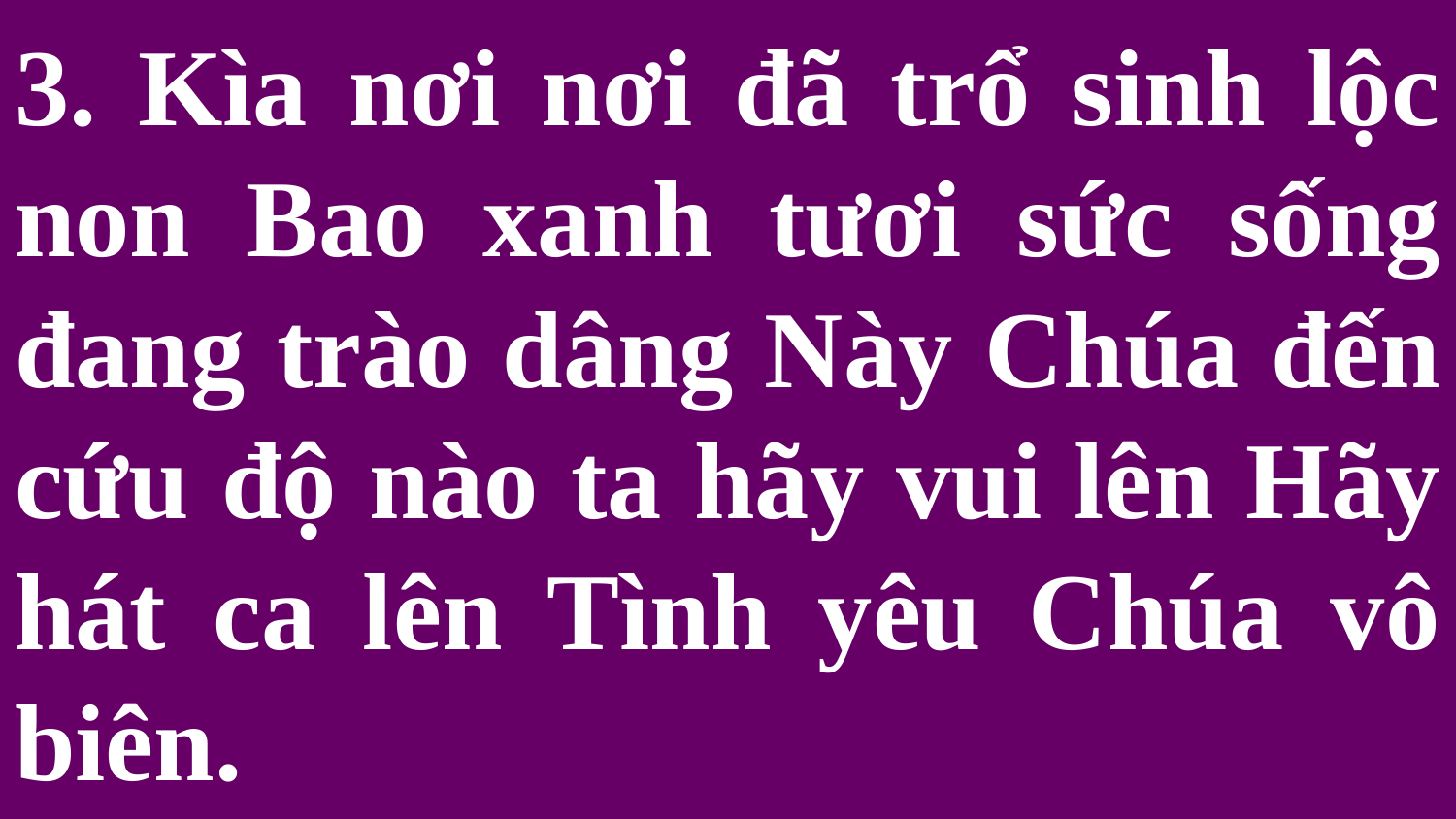

# 3. Kìa nơi nơi đã trổ sinh lộc non Bao xanh tươi sức sống đang trào dâng Này Chúa đến cứu độ nào ta hãy vui lên Hãy hát ca lên Tình yêu Chúa vô biên.